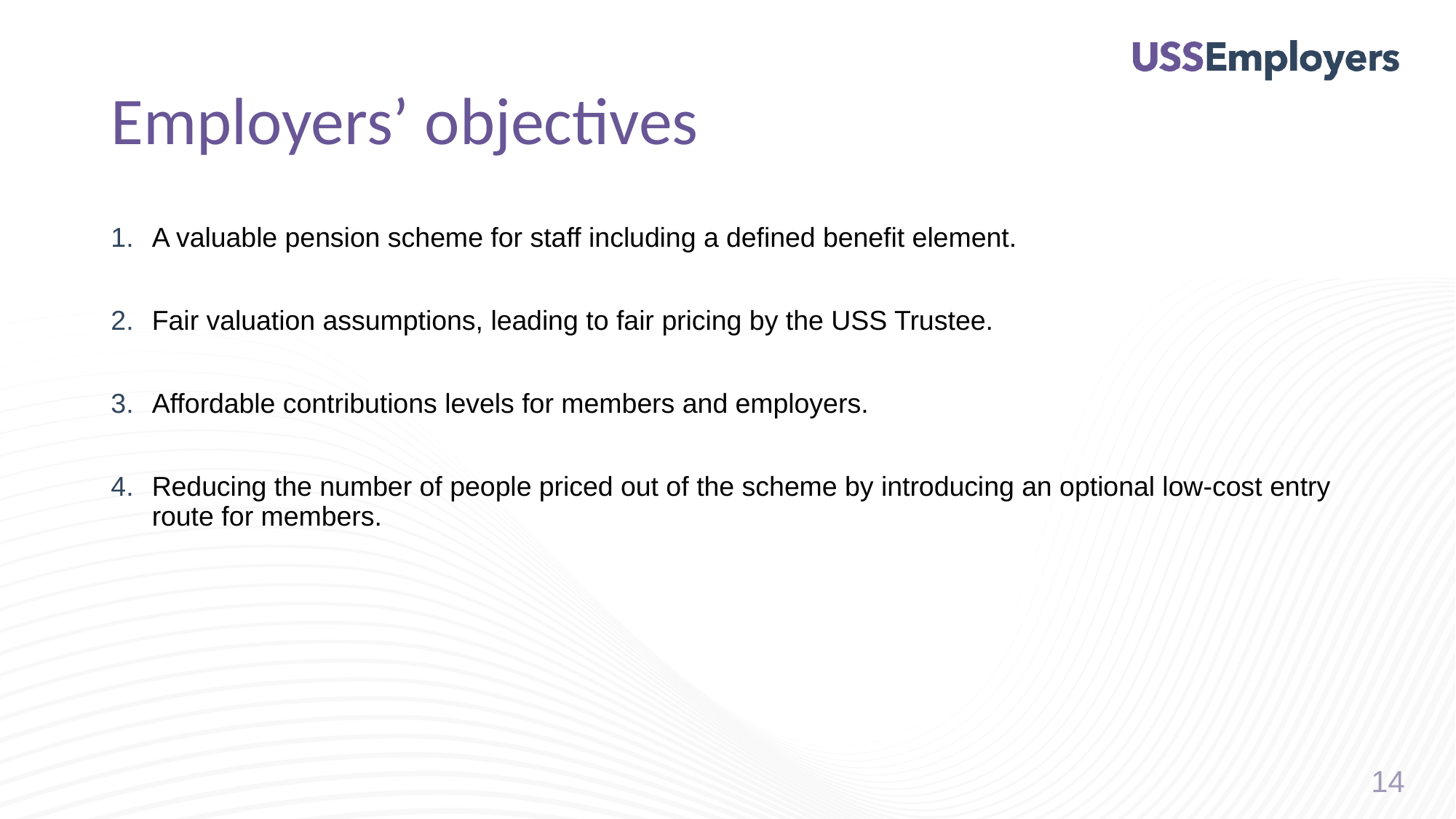

# Employers’ objectives
A valuable pension scheme for staff including a defined benefit element.

Fair valuation assumptions, leading to fair pricing by the USS Trustee.

Affordable contributions levels for members and employers.

Reducing the number of people priced out of the scheme by introducing an optional low-cost entry route for members.

14